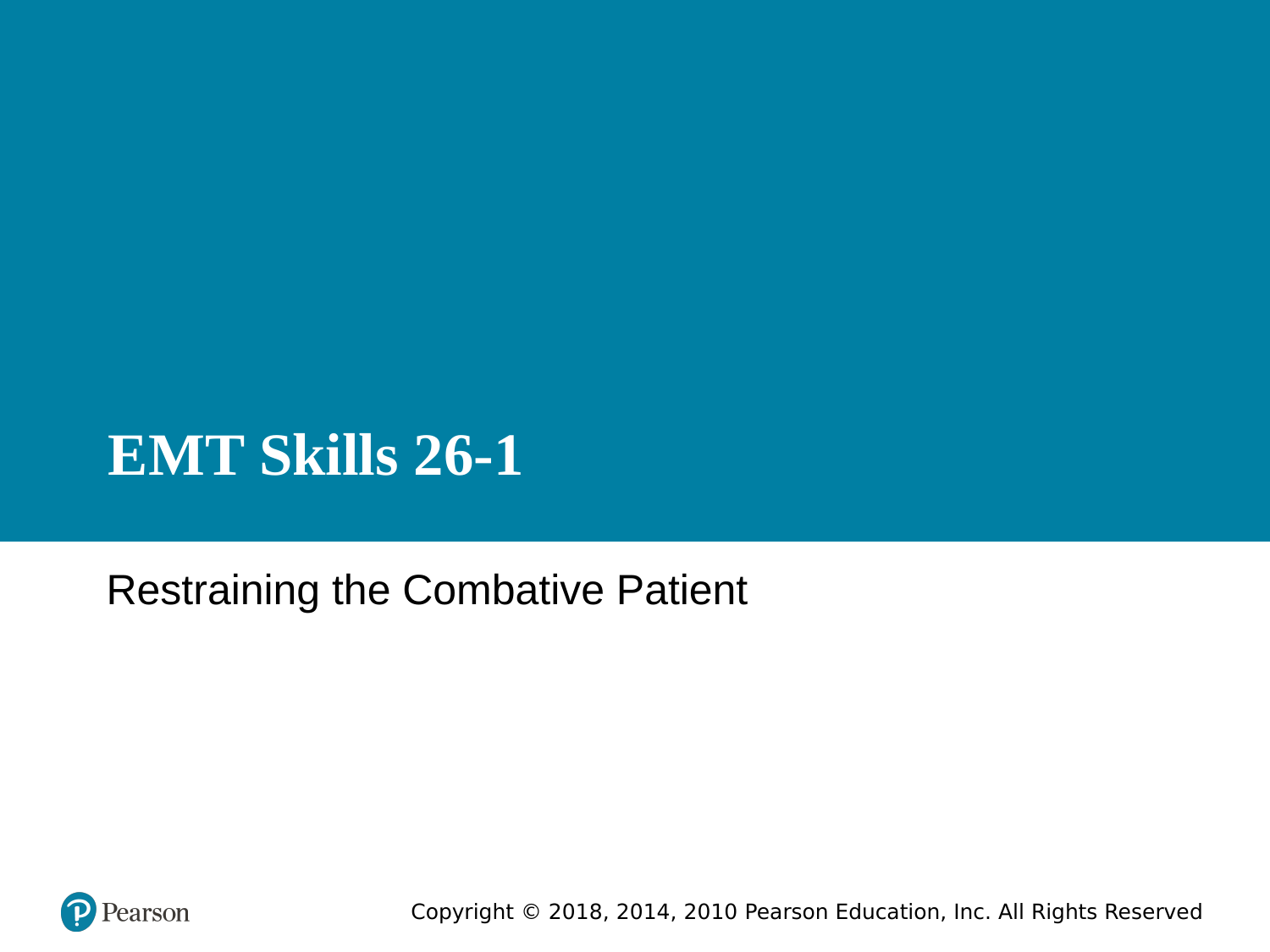

# E M T Skills 26-1
Restraining the Combative Patient